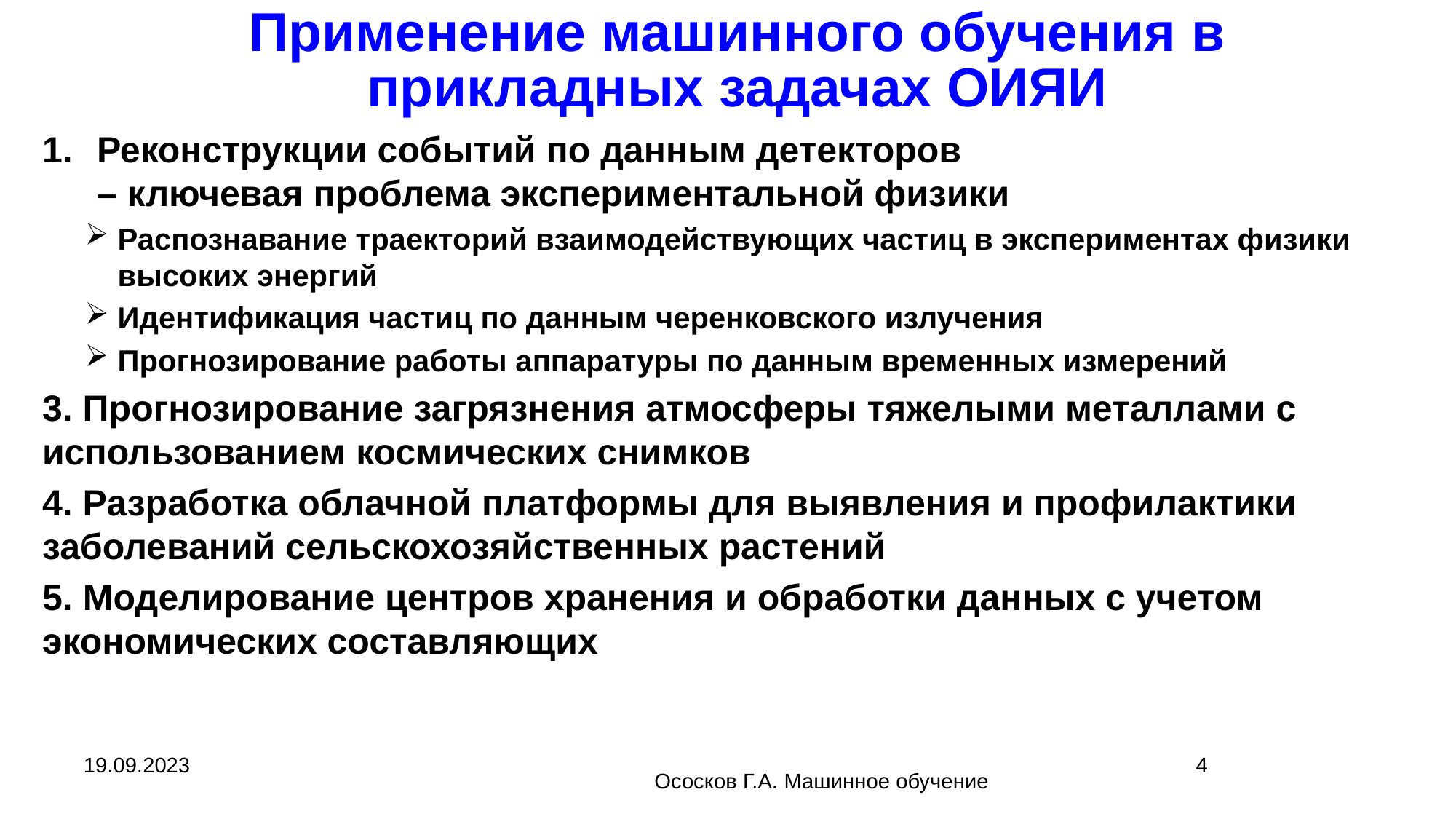

# Применение машинного обучения в прикладных задачах ОИЯИ
Реконструкции событий по данным детекторов
– ключевая проблема экспериментальной физики
Распознавание траекторий взаимодействующих частиц в экспериментах физики высоких энергий
Идентификация частиц по данным черенковского излучения
Прогнозирование работы аппаратуры по данным временных измерений
3. Прогнозирование загрязнения атмосферы тяжелыми металлами с использованием космических снимков
4. Разработка облачной платформы для выявления и профилактики заболеваний сельскохозяйственных растений
5. Моделирование центров хранения и обработки данных с учетом экономических составляющих
19.09.2023
4
Ососков Г.А. Машинное обучение